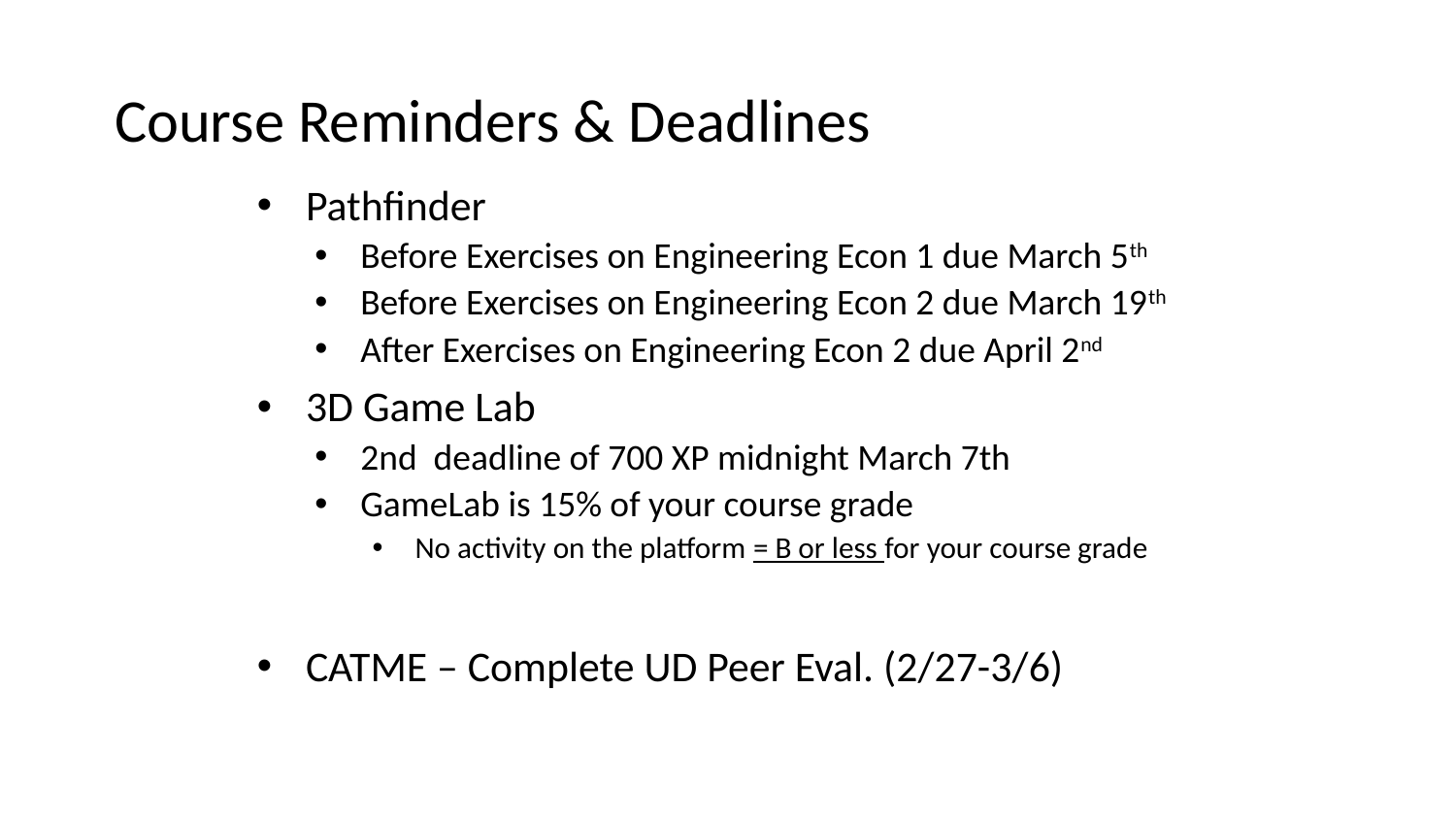

# Course Reminders & Deadlines
Pathfinder
Before Exercises on Engineering Econ 1 due March 5th
Before Exercises on Engineering Econ 2 due March 19th
After Exercises on Engineering Econ 2 due April 2nd
3D Game Lab
2nd  deadline of 700 XP midnight March 7th
GameLab is 15% of your course grade
No activity on the platform = B or less for your course grade

CATME – Complete UD Peer Eval. (2/27-3/6)